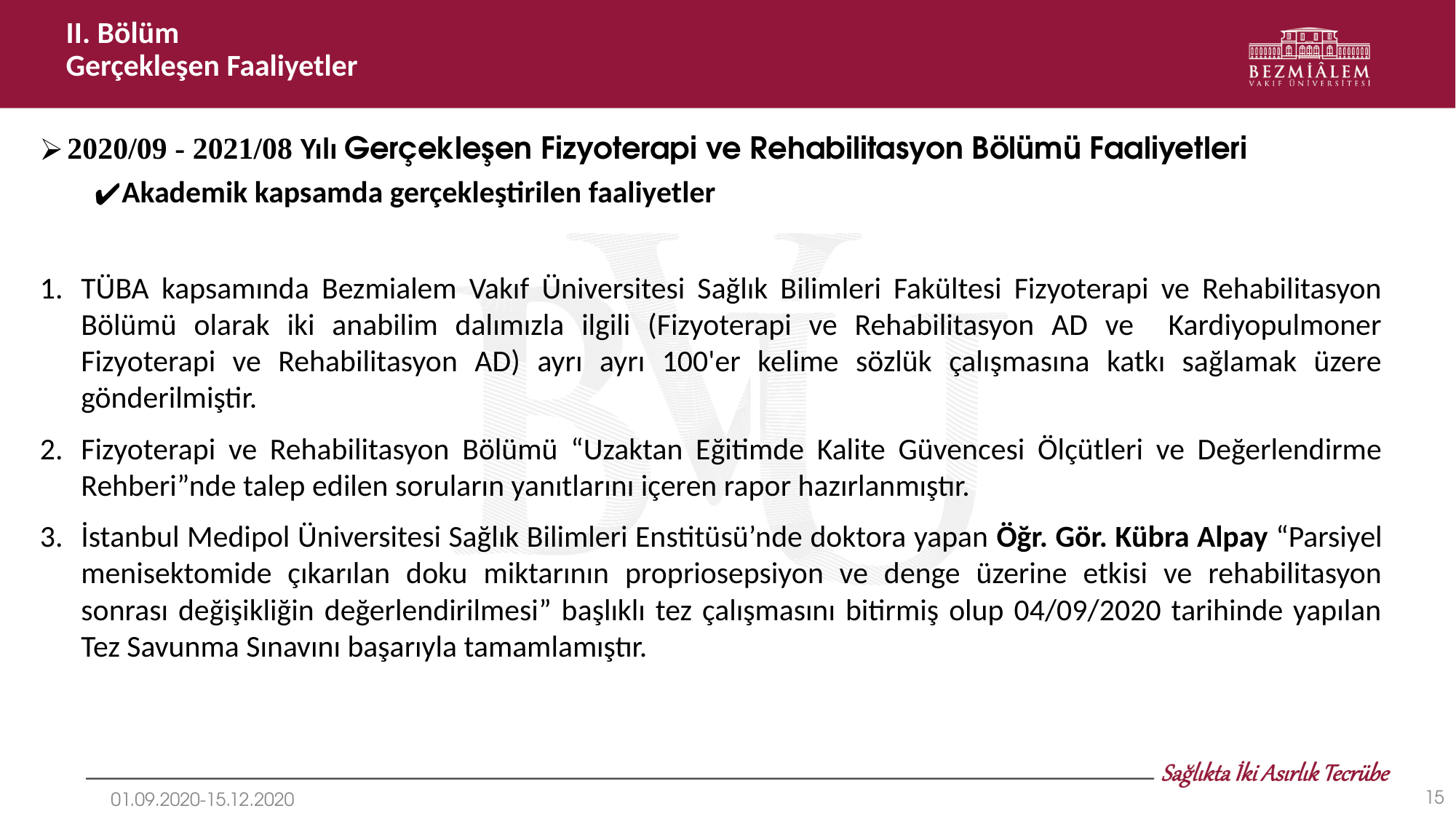

II. Bölüm
Gerçekleşen Faaliyetler

2020/09 - 2021/08 Yılı Gerçekleşen Fizyoterapi ve Rehabilitasyon Bölümü Faaliyetleri
Akademik kapsamda gerçekleştirilen faaliyetler

TÜBA kapsamında Bezmialem Vakıf Üniversitesi Sağlık Bilimleri Fakültesi Fizyoterapi ve Rehabilitasyon Bölümü olarak iki anabilim dalımızla ilgili (Fizyoterapi ve Rehabilitasyon AD ve  Kardiyopulmoner Fizyoterapi ve Rehabilitasyon AD) ayrı ayrı 100'er kelime sözlük çalışmasına katkı sağlamak üzere gönderilmiştir.
Fizyoterapi ve Rehabilitasyon Bölümü “Uzaktan Eğitimde Kalite Güvencesi Ölçütleri ve Değerlendirme Rehberi”nde talep edilen soruların yanıtlarını içeren rapor hazırlanmıştır.
İstanbul Medipol Üniversitesi Sağlık Bilimleri Enstitüsü’nde doktora yapan Öğr. Gör. Kübra Alpay “Parsiyel menisektomide çıkarılan doku miktarının propriosepsiyon ve denge üzerine etkisi ve rehabilitasyon sonrası değişikliğin değerlendirilmesi” başlıklı tez çalışmasını bitirmiş olup 04/09/2020 tarihinde yapılan Tez Savunma Sınavını başarıyla tamamlamıştır.

15
01.09.2020-15.12.2020